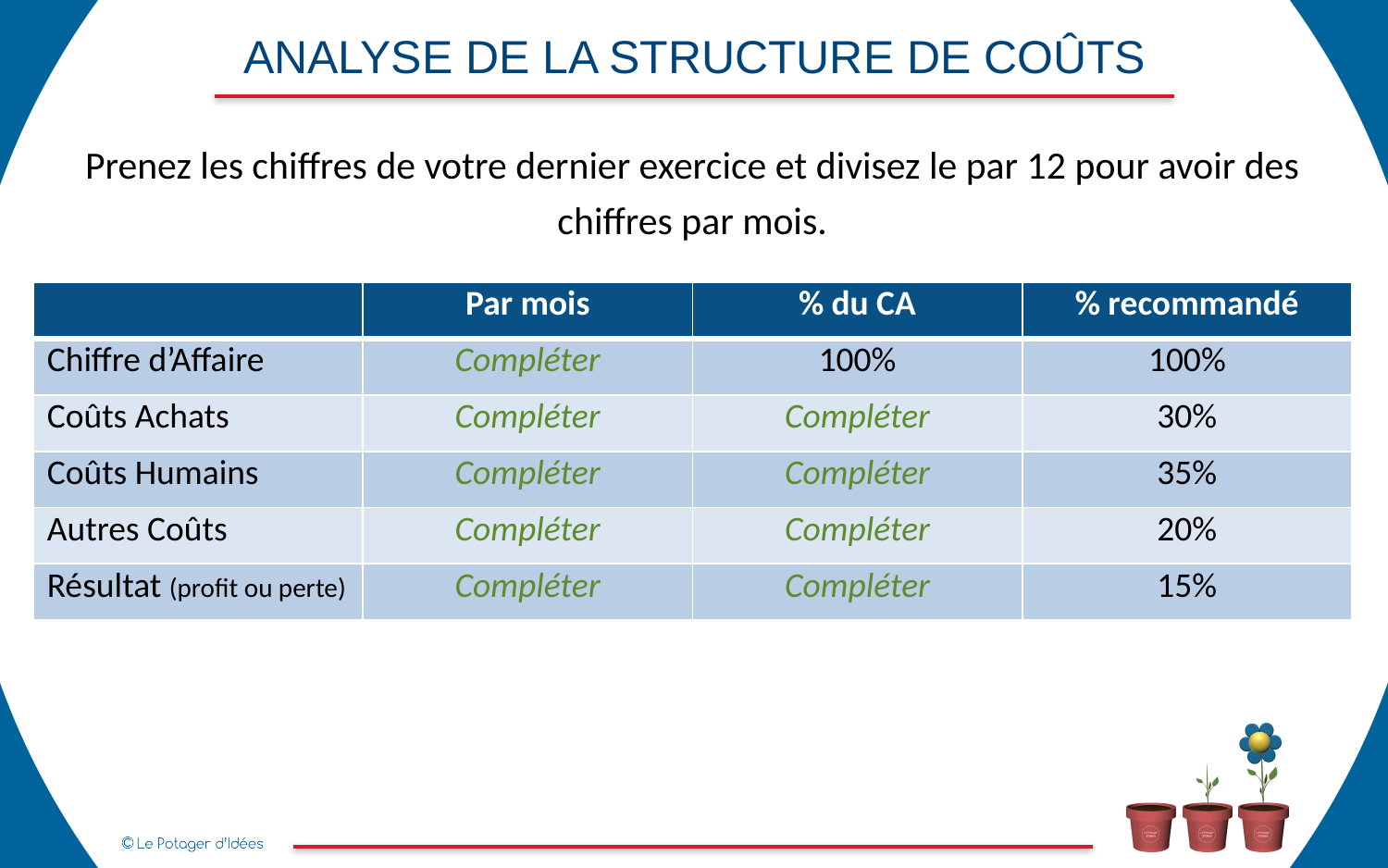

ANALYSE DE LA STRUCTURE DE COÛTS
Prenez les chiffres de votre dernier exercice et divisez le par 12 pour avoir des chiffres par mois.
|  | Par mois | % du CA | % recommandé |
| --- | --- | --- | --- |
| Chiffre d’Affaire | Compléter | 100% | 100% |
| Coûts Achats | Compléter | Compléter | 30% |
| Coûts Humains | Compléter | Compléter | 35% |
| Autres Coûts | Compléter | Compléter | 20% |
| Résultat (profit ou perte) | Compléter | Compléter | 15% |